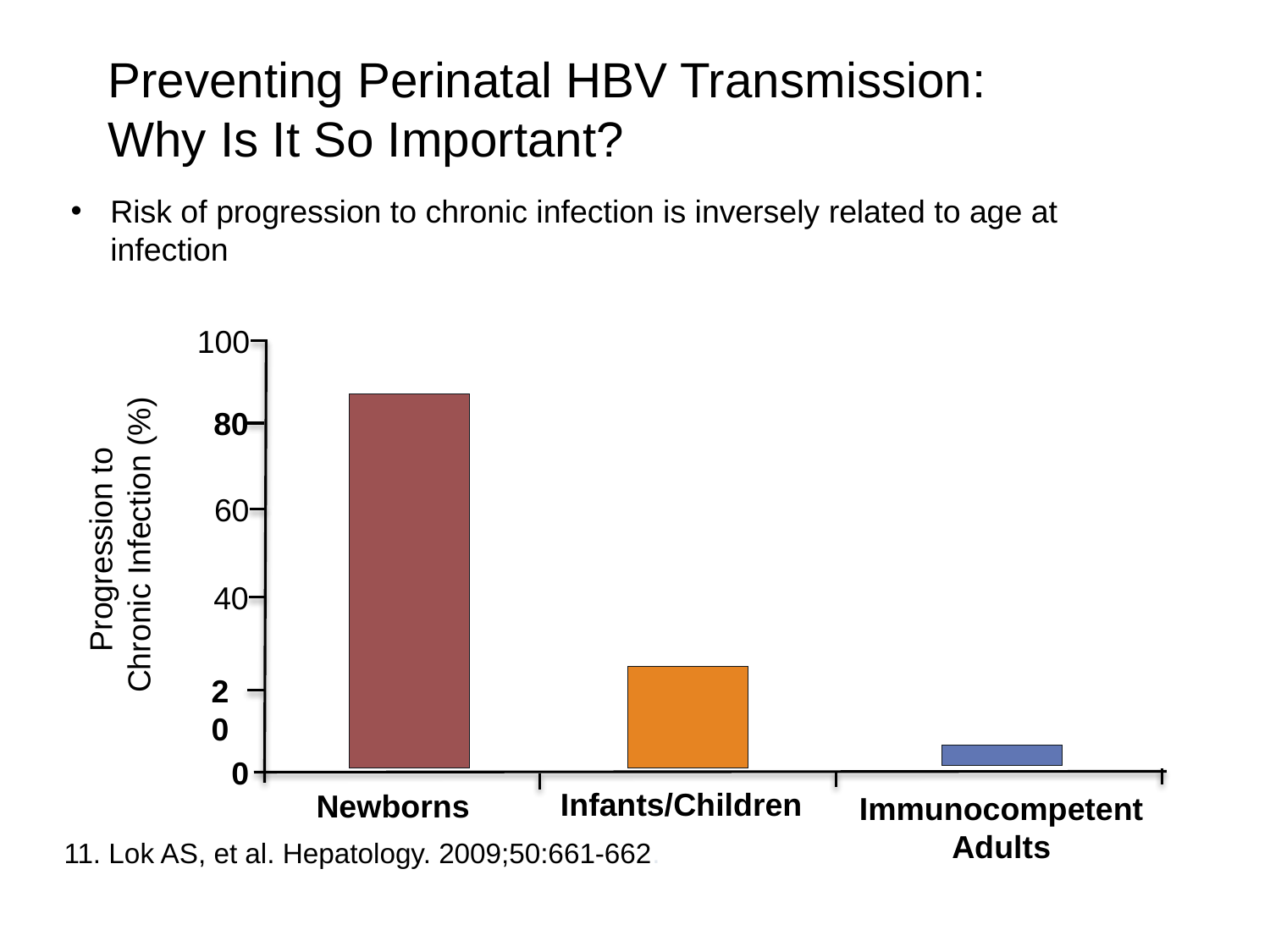

Preventing Perinatal HBV Transmission:
Why Is It So Important?
Risk of progression to chronic infection is inversely related to age at infection

100

80
60
Progression to
Chronic Infection (%)
40
20

0
Infants/Children
Newborns
Immunocompetent
Adults
11. Lok AS, et al. Hepatology. 2009;50:661-662.